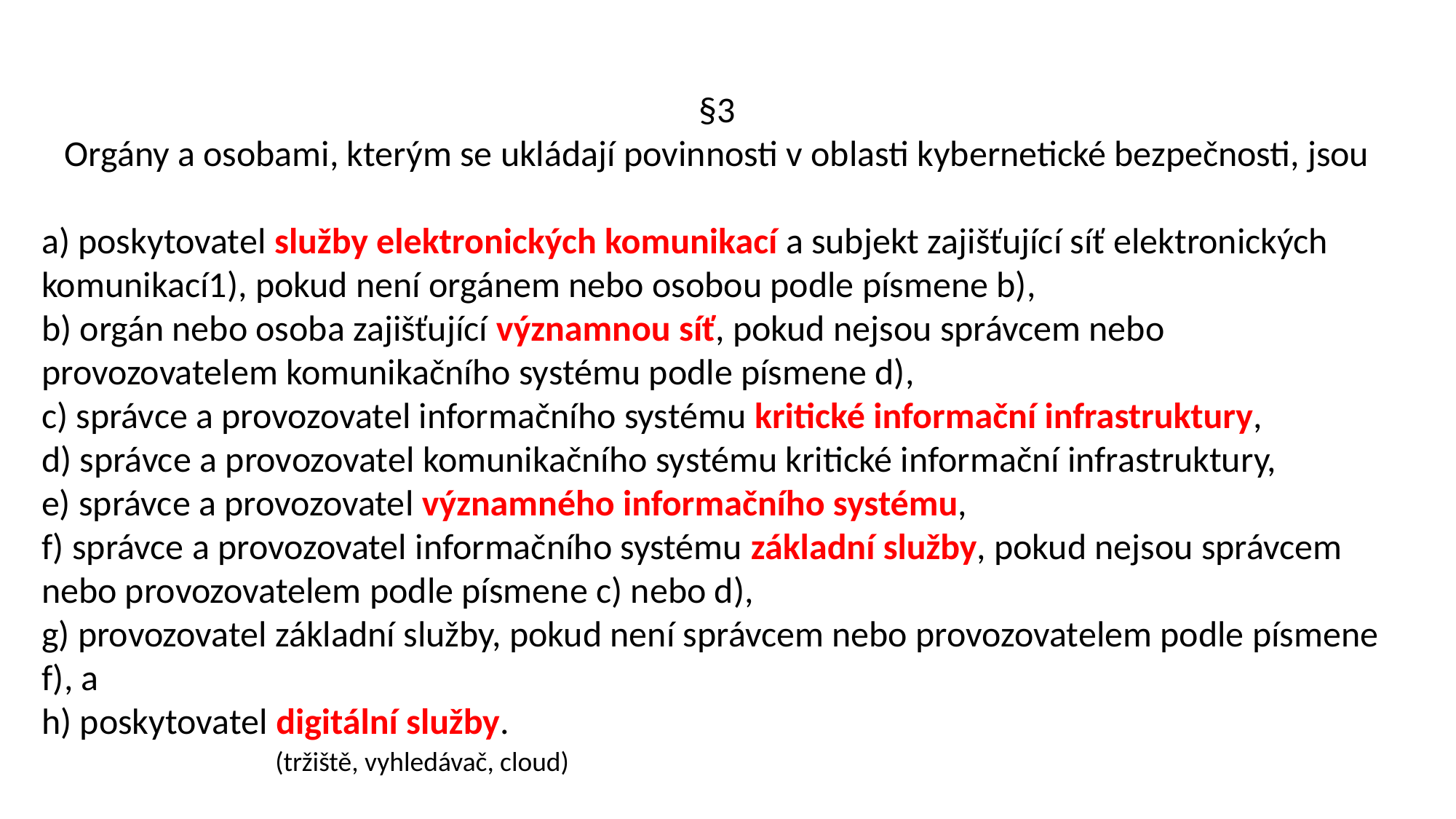

§3
Orgány a osobami, kterým se ukládají povinnosti v oblasti kybernetické bezpečnosti, jsou

a) poskytovatel služby elektronických komunikací a subjekt zajišťující síť elektronických komunikací1), pokud není orgánem nebo osobou podle písmene b),
b) orgán nebo osoba zajišťující významnou síť, pokud nejsou správcem nebo provozovatelem komunikačního systému podle písmene d),
c) správce a provozovatel informačního systému kritické informační infrastruktury,
d) správce a provozovatel komunikačního systému kritické informační infrastruktury,
e) správce a provozovatel významného informačního systému,
f) správce a provozovatel informačního systému základní služby, pokud nejsou správcem nebo provozovatelem podle písmene c) nebo d),
g) provozovatel základní služby, pokud není správcem nebo provozovatelem podle písmene f), a
h) poskytovatel digitální služby.
(tržiště, vyhledávač, cloud)